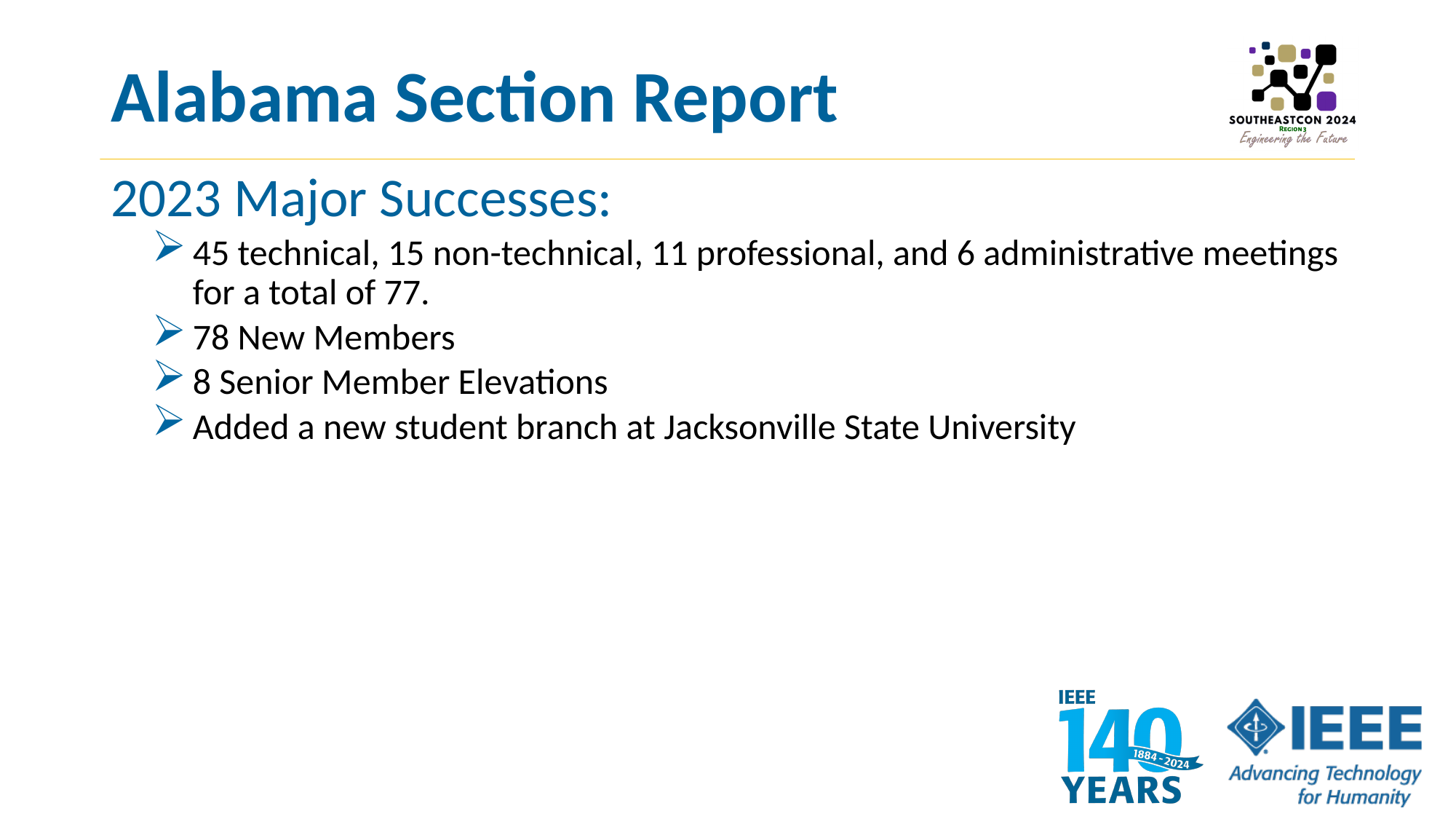

# Alabama Section Report
2023 Major Successes:
45 technical, 15 non-technical, 11 professional, and 6 administrative meetings for a total of 77.
78 New Members
8 Senior Member Elevations
Added a new student branch at Jacksonville State University